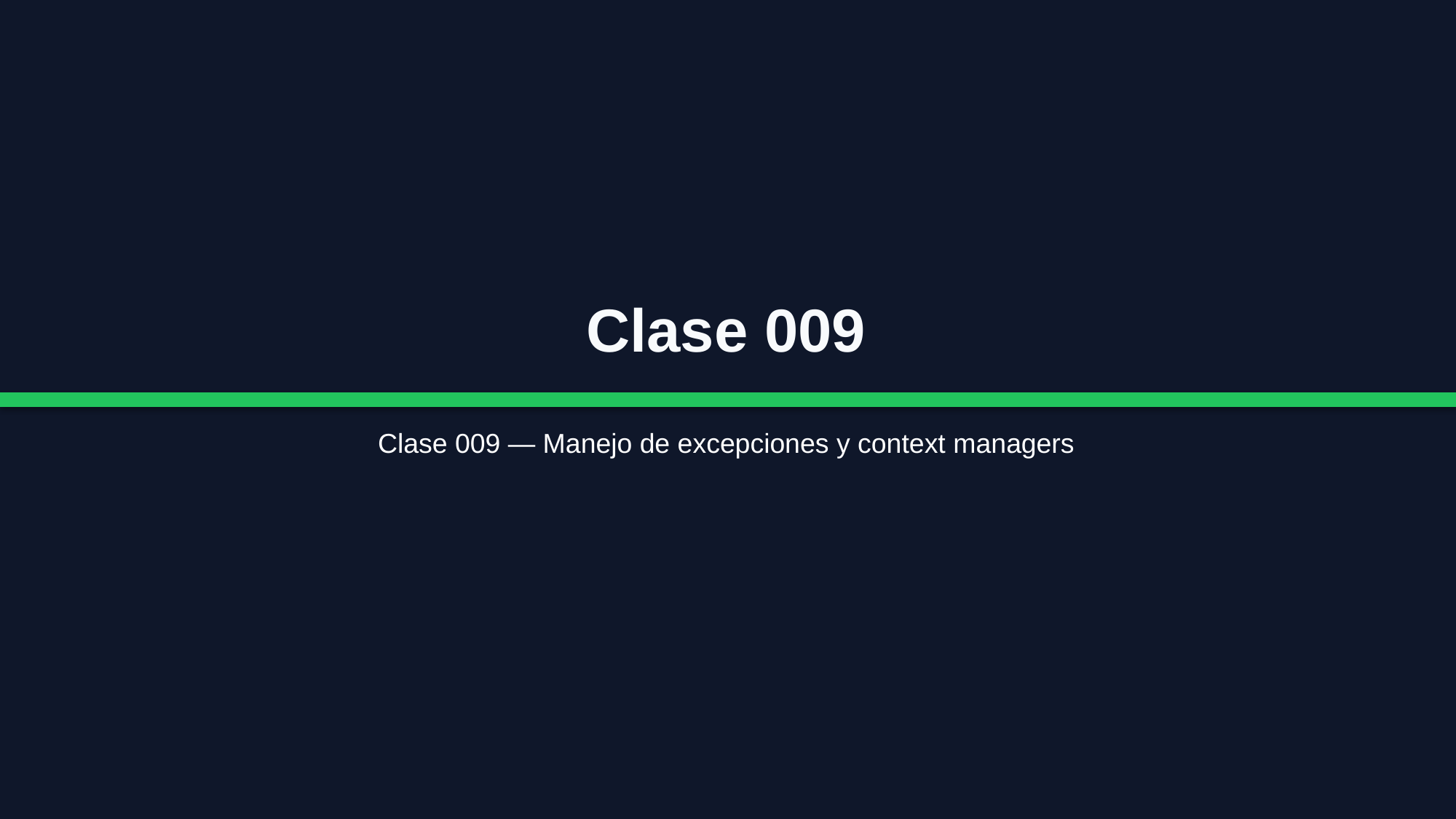

Clase 009

Clase 009 — Manejo de excepciones y context managers